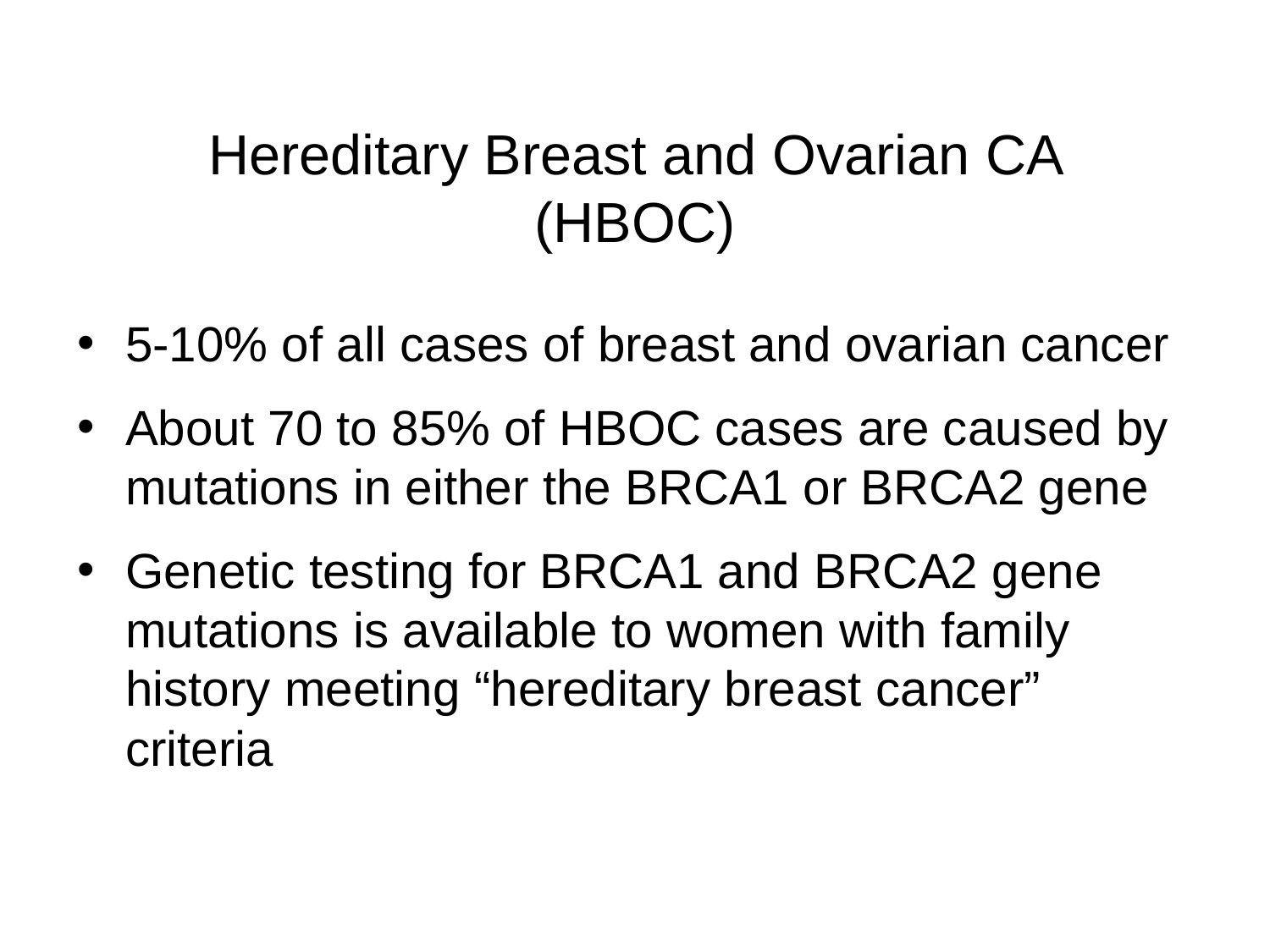

# Hereditary Breast and Ovarian CA (HBOC)
5-10% of all cases of breast and ovarian cancer
About 70 to 85% of HBOC cases are caused by mutations in either the BRCA1 or BRCA2 gene
Genetic testing for BRCA1 and BRCA2 gene mutations is available to women with family history meeting “hereditary breast cancer” criteria